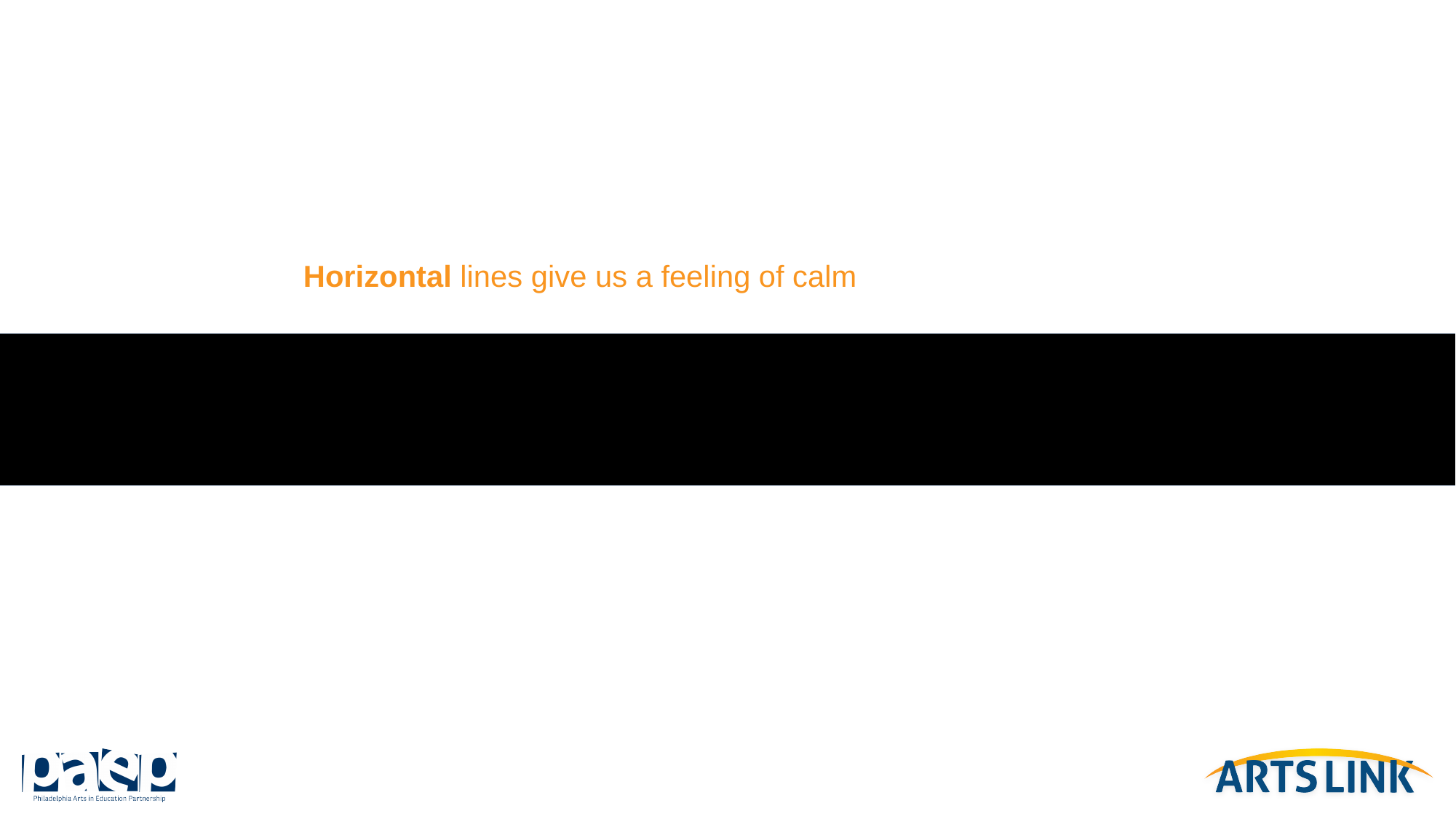

Horizontal lines give us a feeling of calm